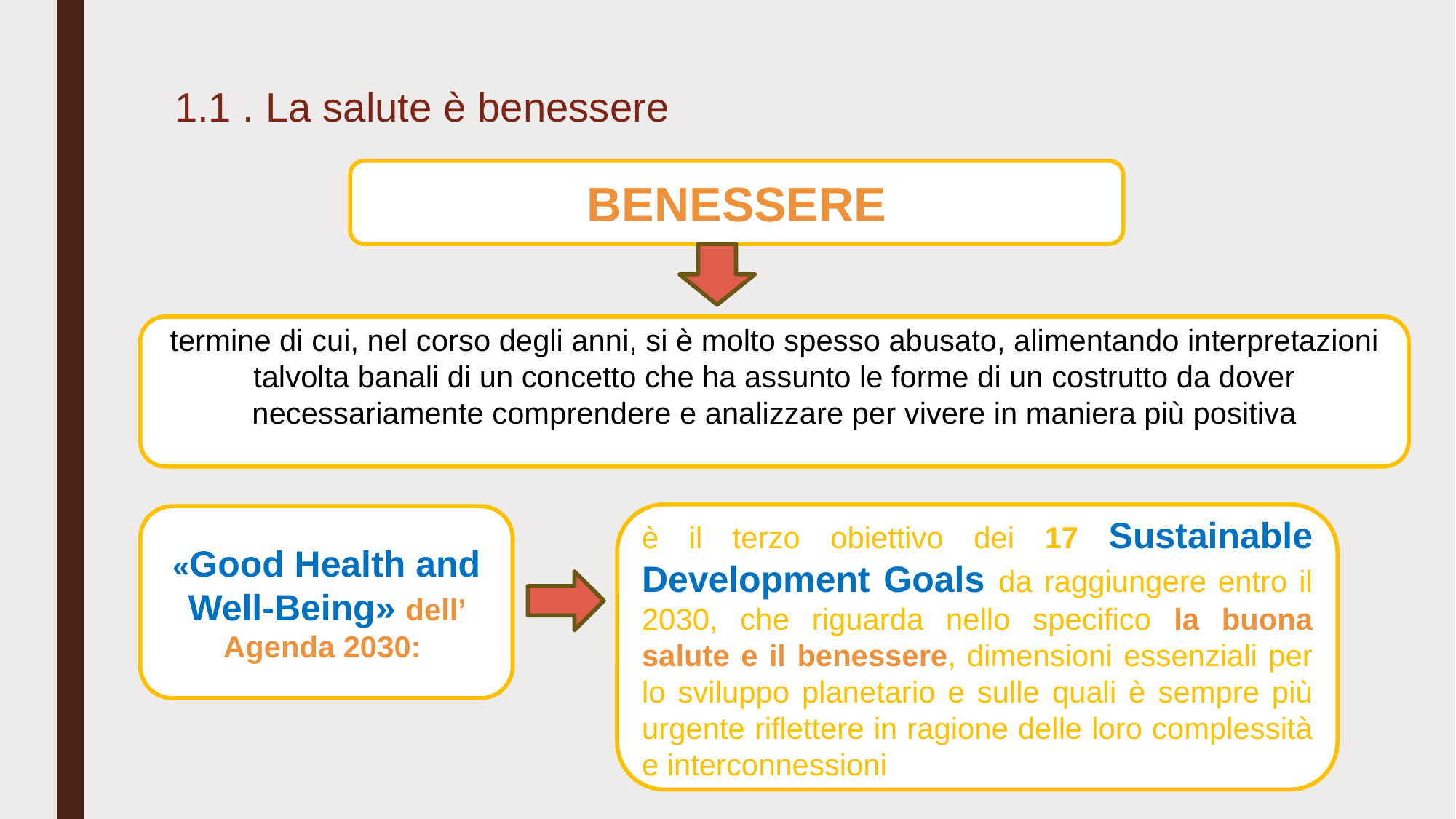

# 1.1 . La salute è benessere
BENESSERE

termine di cui, nel corso degli anni, si è molto spesso abusato, alimentando interpretazioni talvolta banali di un concetto che ha assunto le forme di un costrutto da dover necessariamente comprendere e analizzare per vivere in maniera più positiva

è il terzo obiettivo dei 17 Sustainable Development Goals da raggiungere entro il 2030, che riguarda nello specifico la buona salute e il benessere, dimensioni essenziali per lo sviluppo planetario e sulle quali è sempre più urgente riflettere in ragione delle loro complessità e interconnessioni

«Good Health and Well-Being» dell’ Agenda 2030: